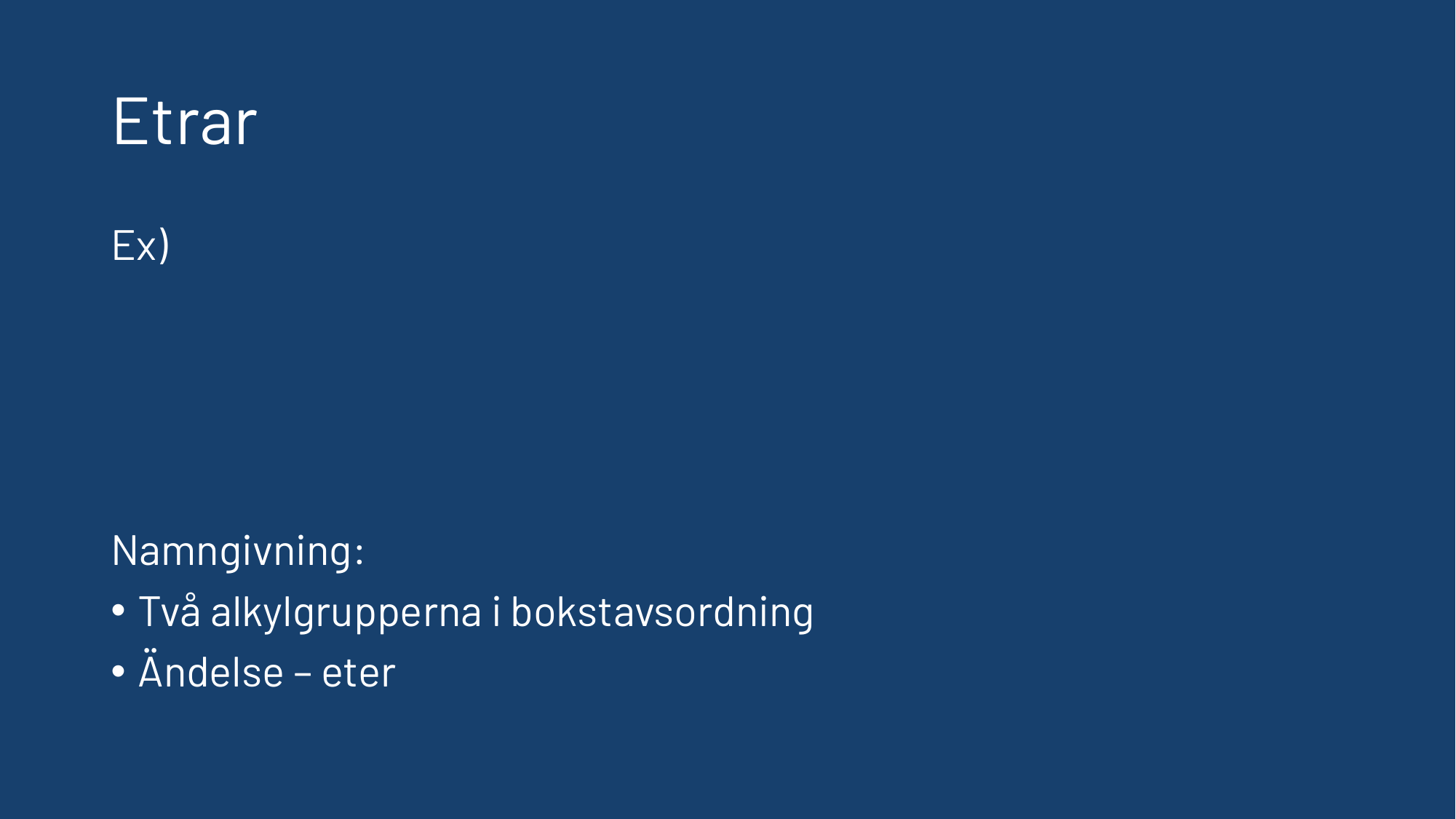

# Etrar
Ex)

Namngivning:
Två alkylgrupperna i bokstavsordning
Ändelse – eter